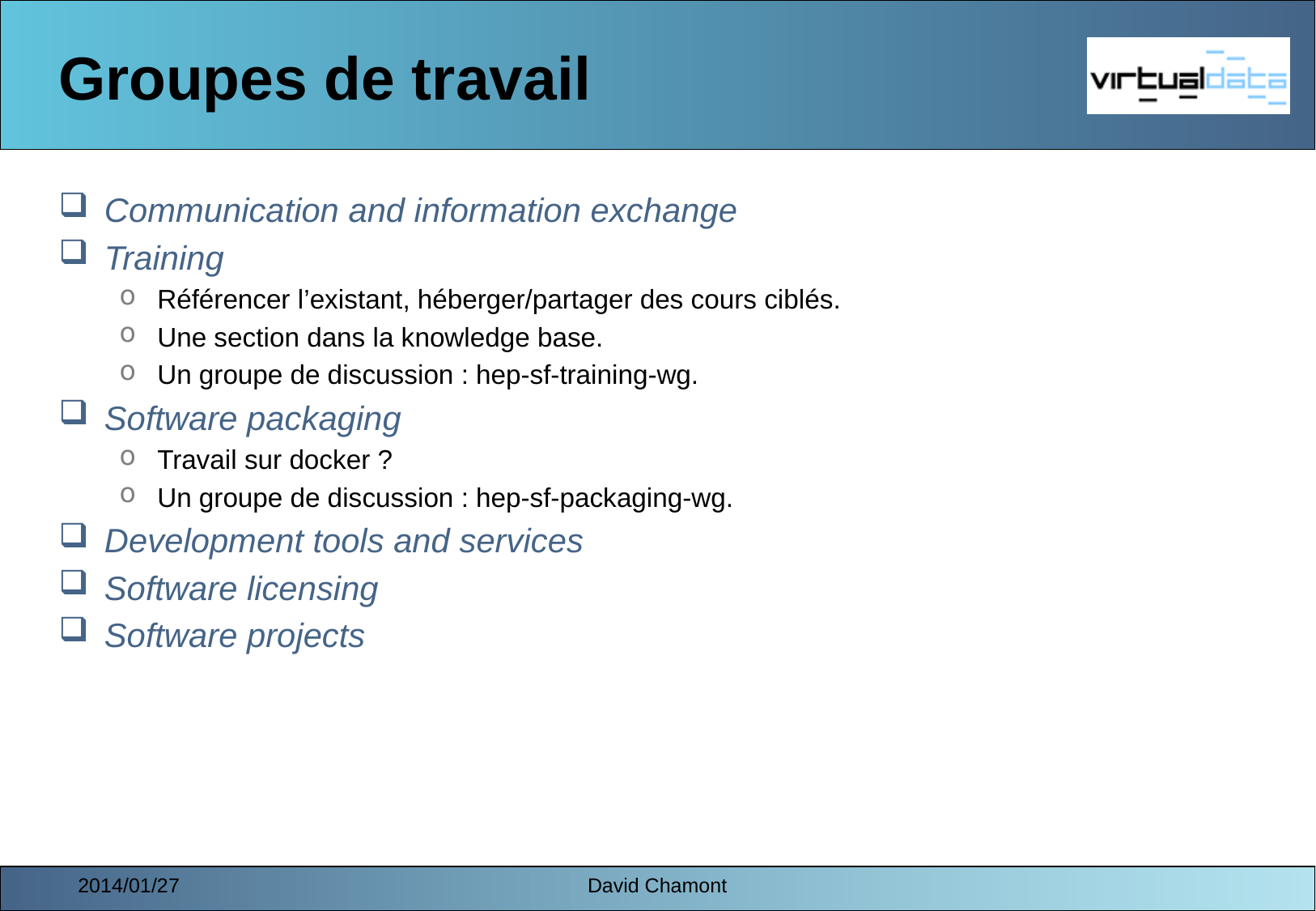

# Groupes de travail
Communication and information exchange
Training
Référencer l’existant, héberger/partager des cours ciblés.
Une section dans la knowledge base.
Un groupe de discussion : hep-sf-training-wg.
Software packaging
Travail sur docker ?
Un groupe de discussion : hep-sf-packaging-wg.
Development tools and services
Software licensing
Software projects
2014/01/27
David Chamont